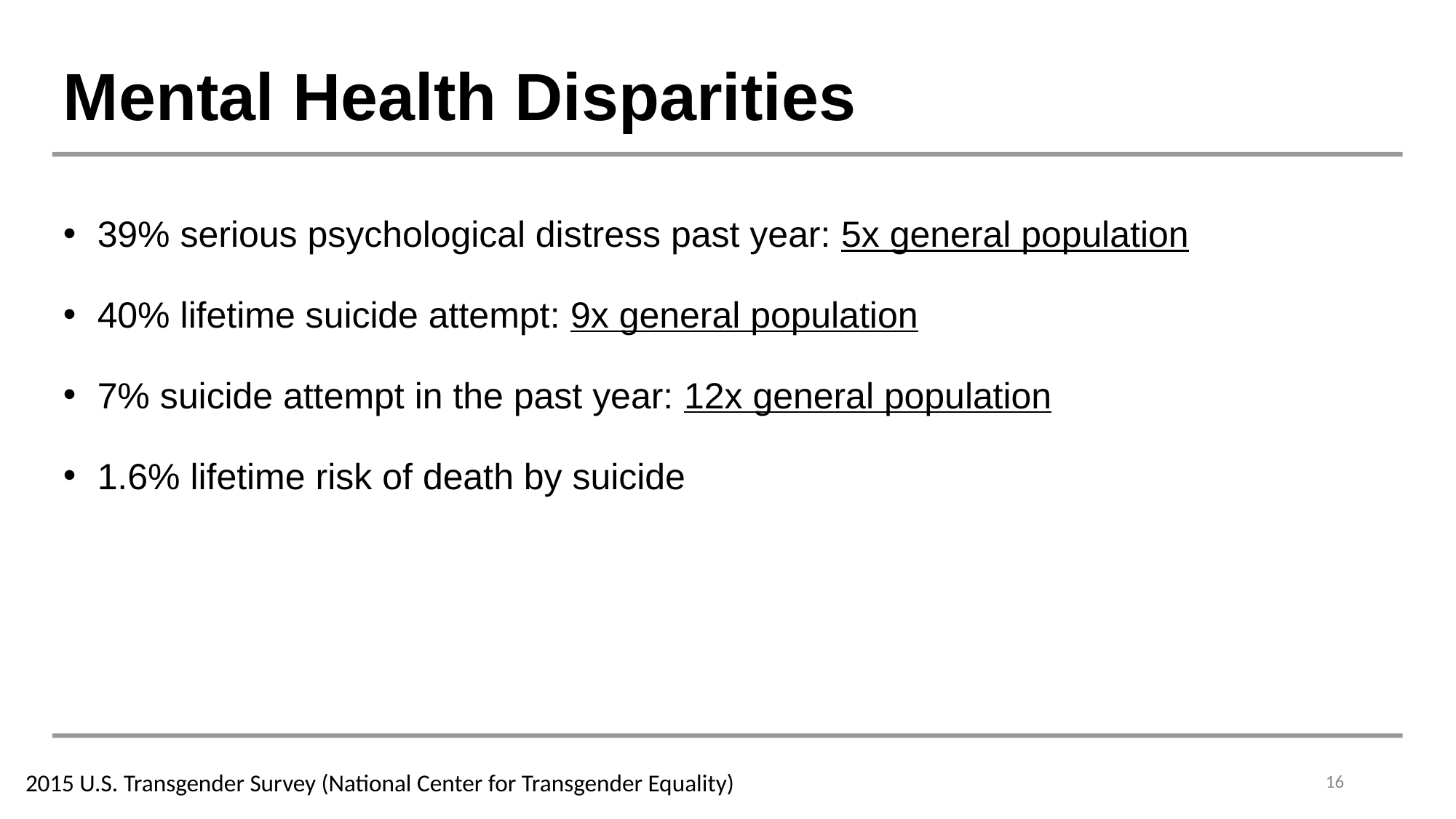

# Mental Health Disparities
39% serious psychological distress past year: 5x general population
40% lifetime suicide attempt: 9x general population
7% suicide attempt in the past year: 12x general population
1.6% lifetime risk of death by suicide
16
2015 U.S. Transgender Survey (National Center for Transgender Equality)